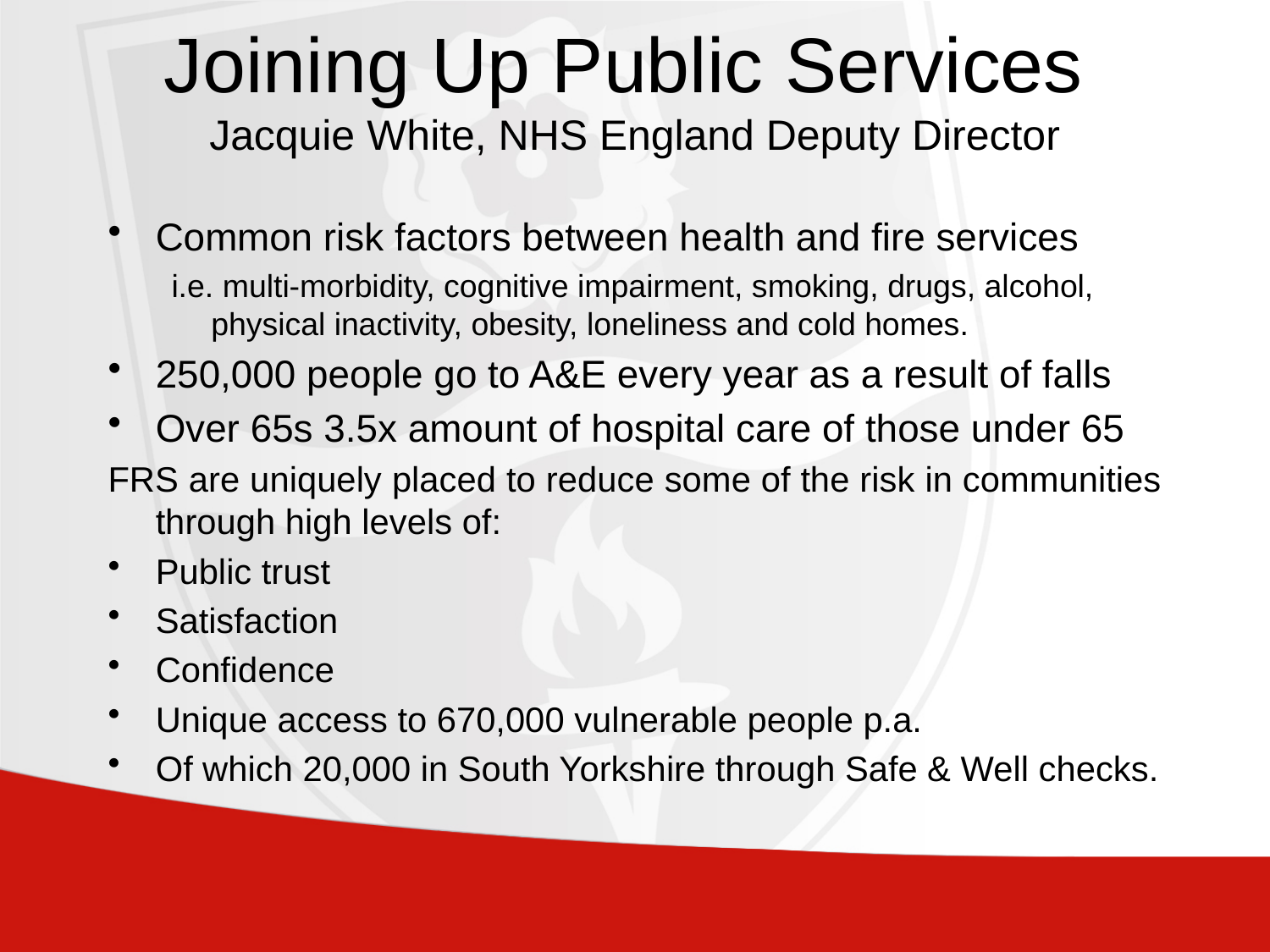

# Joining Up Public Services Jacquie White, NHS England Deputy Director
Common risk factors between health and fire services
i.e. multi-morbidity, cognitive impairment, smoking, drugs, alcohol, physical inactivity, obesity, loneliness and cold homes.
250,000 people go to A&E every year as a result of falls
Over 65s 3.5x amount of hospital care of those under 65
FRS are uniquely placed to reduce some of the risk in communities through high levels of:
Public trust
Satisfaction
Confidence
Unique access to 670,000 vulnerable people p.a.
Of which 20,000 in South Yorkshire through Safe & Well checks.